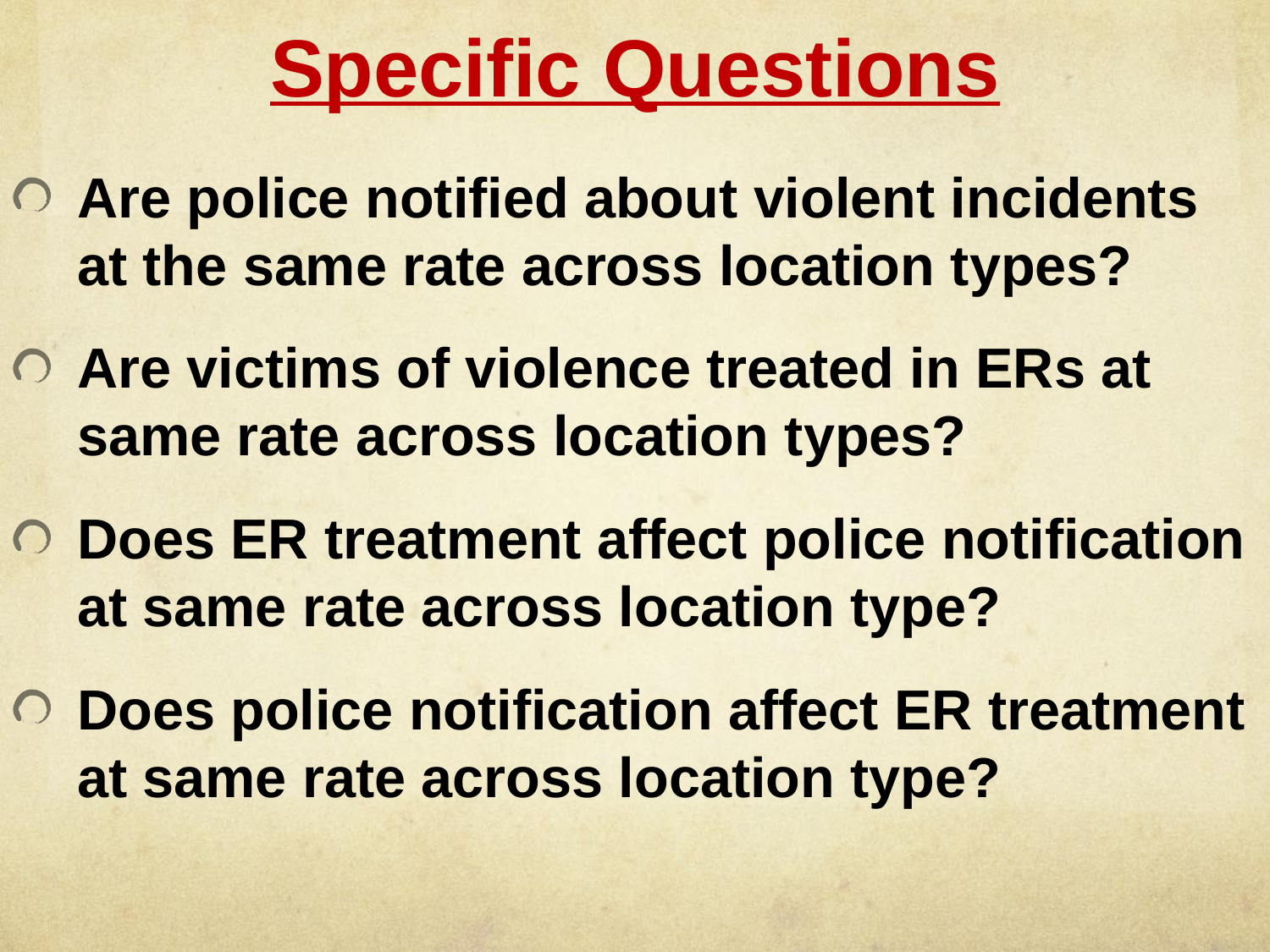

# Specific Questions
Are police notified about violent incidents at the same rate across location types?
Are victims of violence treated in ERs at same rate across location types?
Does ER treatment affect police notification at same rate across location type?
Does police notification affect ER treatment at same rate across location type?